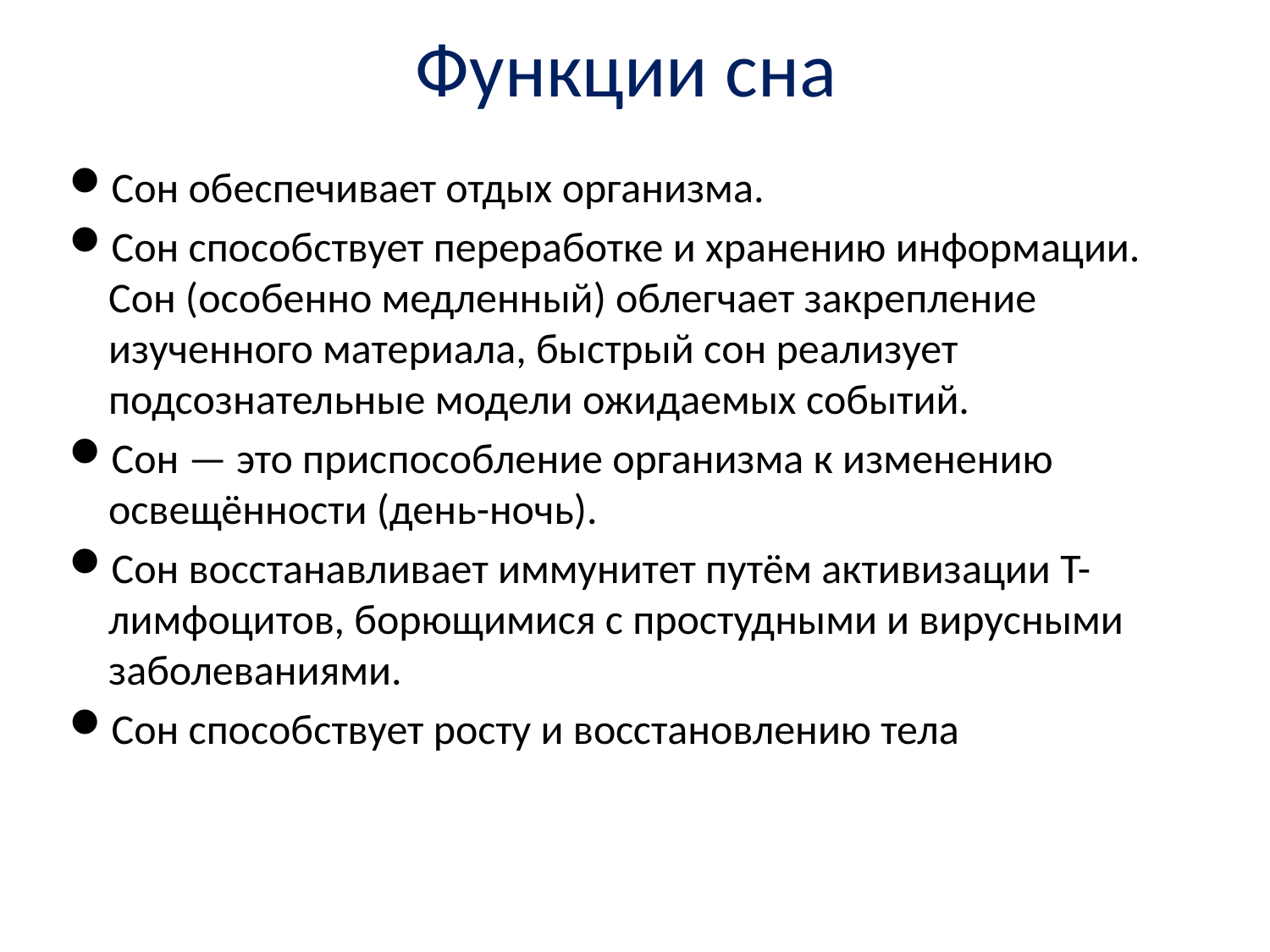

# Функции сна
Сон обеспечивает отдых организма.
Сон способствует переработке и хранению информации. Сон (особенно медленный) облегчает закрепление изученного материала, быстрый сон реализует подсознательные модели ожидаемых событий.
Сон — это приспособление организма к изменению освещённости (день-ночь).
Сон восстанавливает иммунитет путём активизации T-лимфоцитов, борющимися с простудными и вирусными заболеваниями.
Сон способствует росту и восстановлению тела